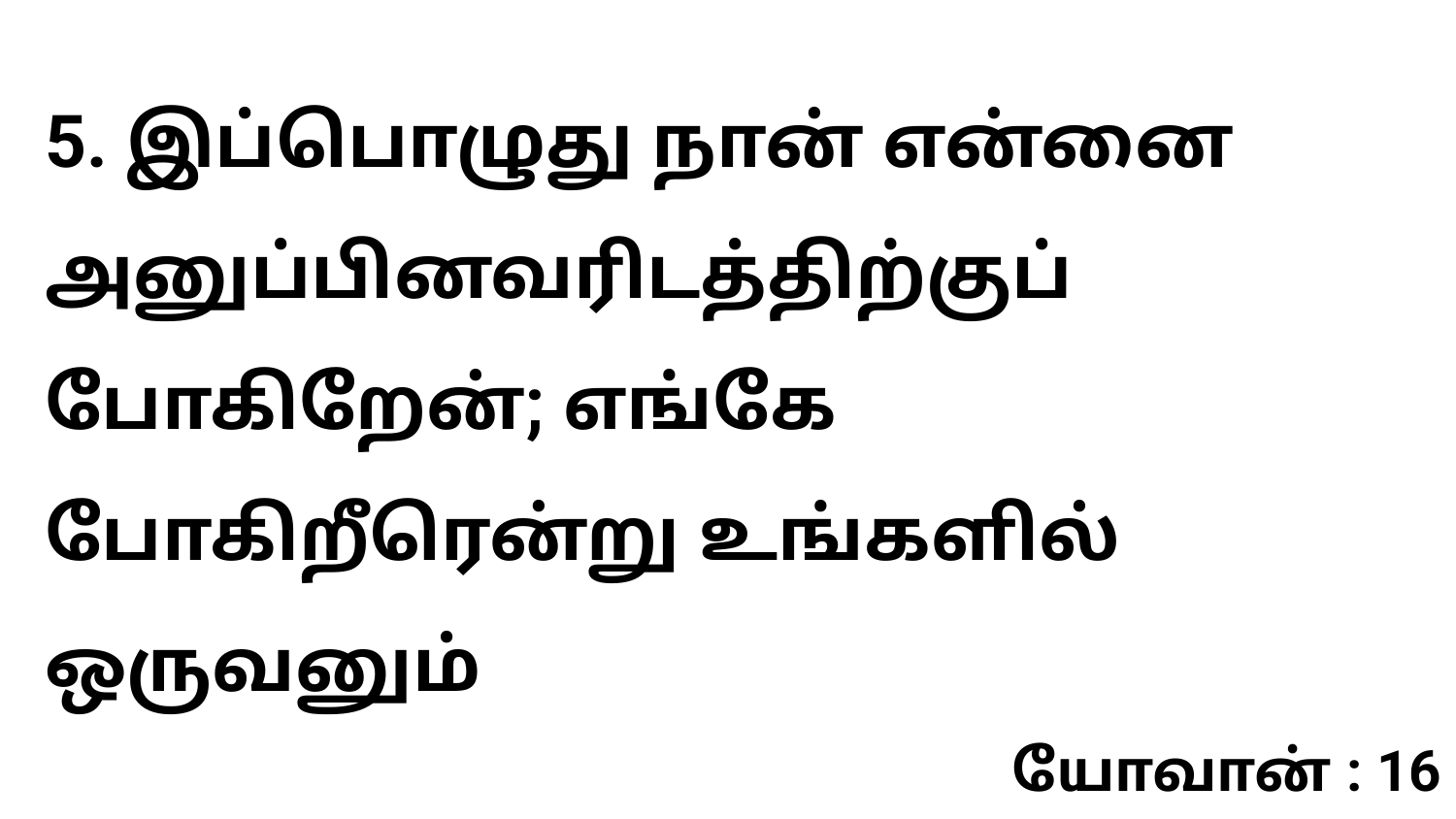

5. இப்பொழுது நான் என்னை அனுப்பினவரிடத்திற்குப் போகிறேன்; எங்கே போகிறீரென்று உங்களில் ஒருவனும்
யோவான் : 16